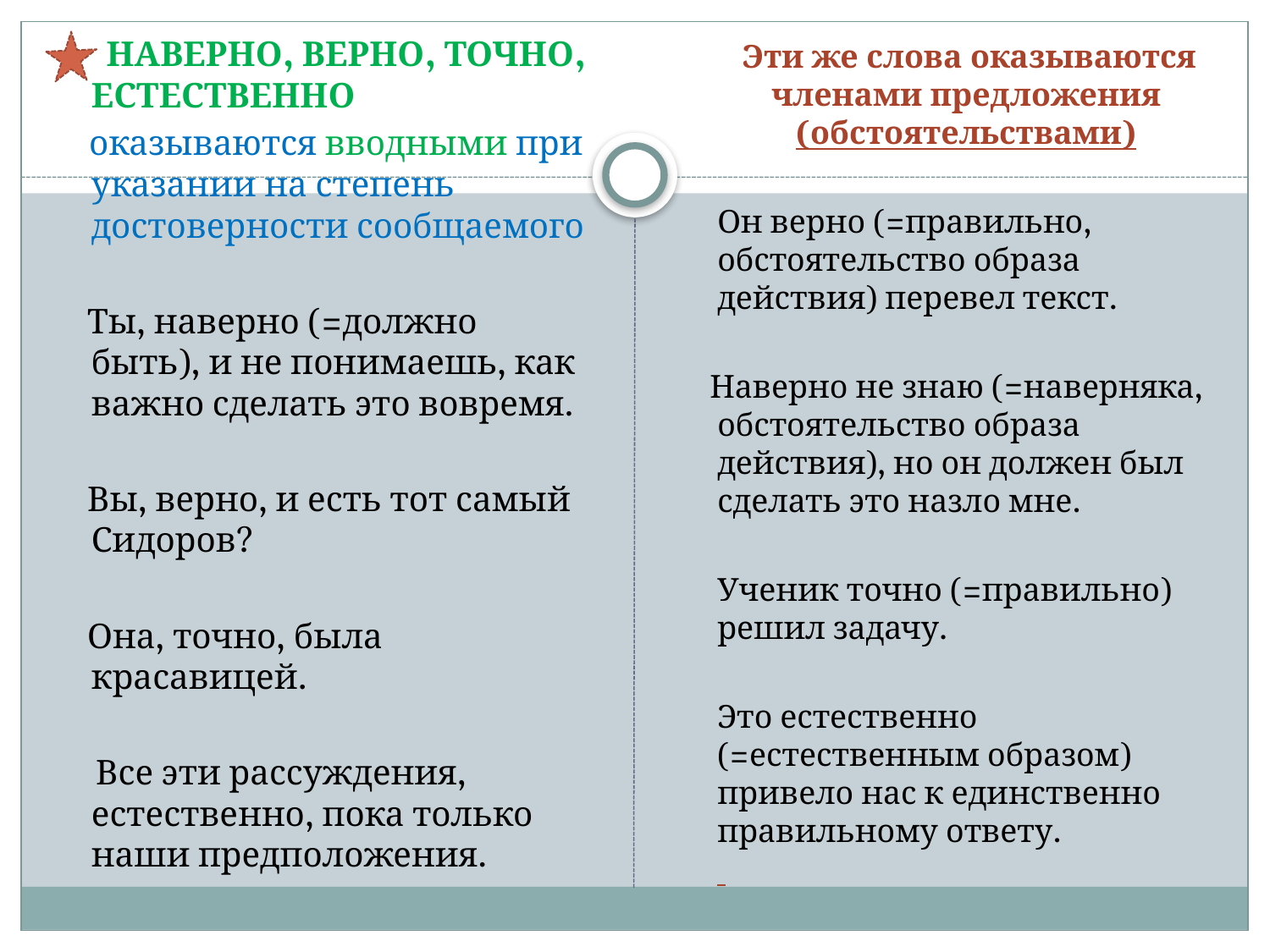

НАВЕРНО, ВЕРНО, ТОЧНО, ЕСТЕСТВЕННО
    оказываются вводными при указании на степень достоверности сообщаемого

    Ты, наверно (=должно быть), и не понимаешь, как важно сделать это вовремя.

    Вы, верно, и есть тот самый Сидоров?

    Она, точно, была красавицей.

     Все эти рассуждения, естественно, пока только наши предположения.
     Эти же слова оказываются членами предложения (обстоятельствами)

     Он верно (=правильно, обстоятельство образа действия) перевел текст.

    Наверно не знаю (=наверняка, обстоятельство образа действия), но он должен был сделать это назло мне.

     Ученик точно (=правильно) решил задачу.

     Это естественно (=естественным образом) привело нас к единственно правильному ответу.